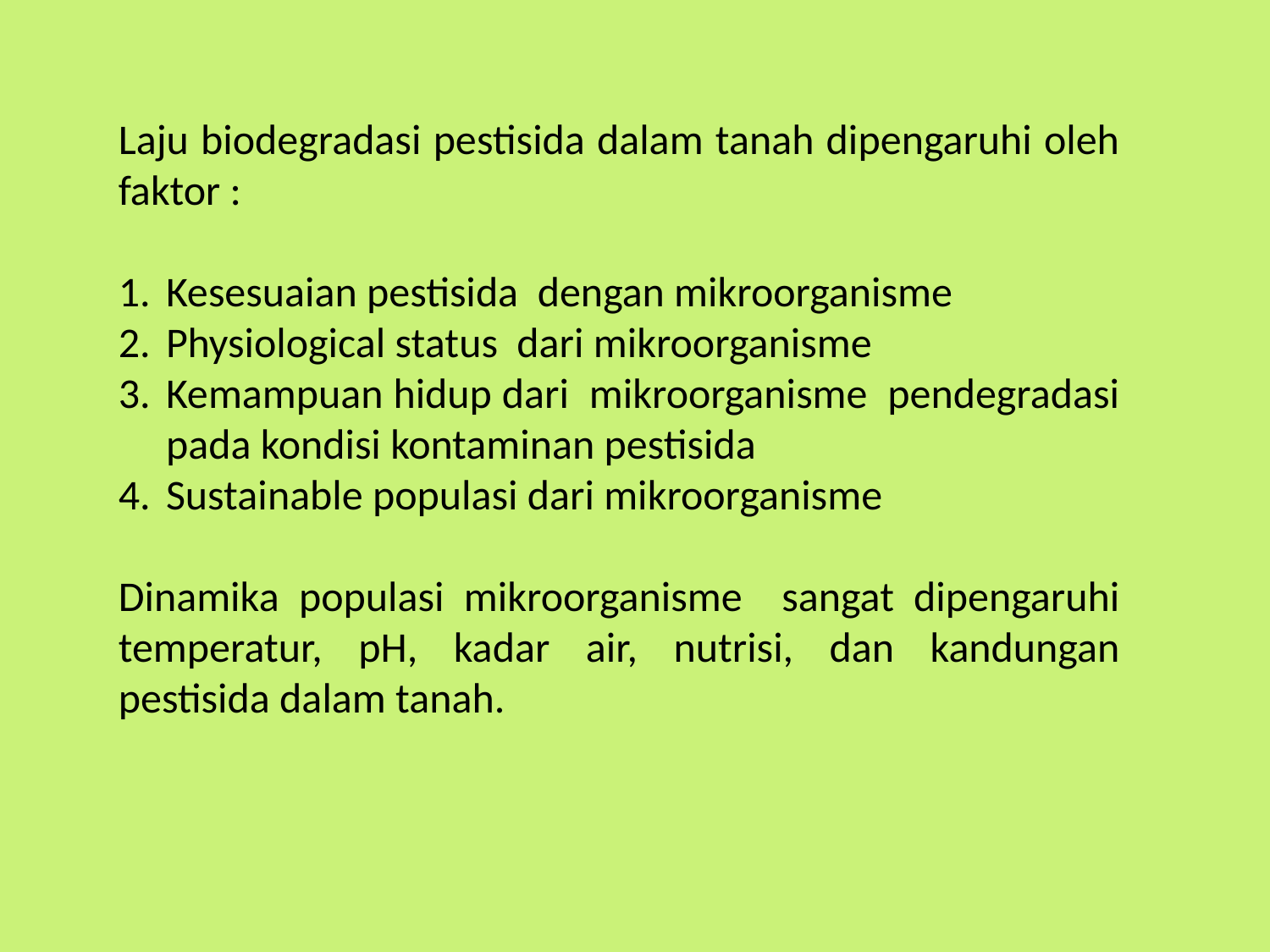

Laju biodegradasi pestisida dalam tanah dipengaruhi oleh faktor :

Kesesuaian pestisida  dengan mikroorganisme
Physiological status  dari mikroorganisme
Kemampuan hidup dari  mikroorganisme  pendegradasi pada kondisi kontaminan pestisida
Sustainable populasi dari mikroorganisme

Dinamika populasi mikroorganisme  sangat dipengaruhi temperatur, pH, kadar air, nutrisi, dan kandungan pestisida dalam tanah.